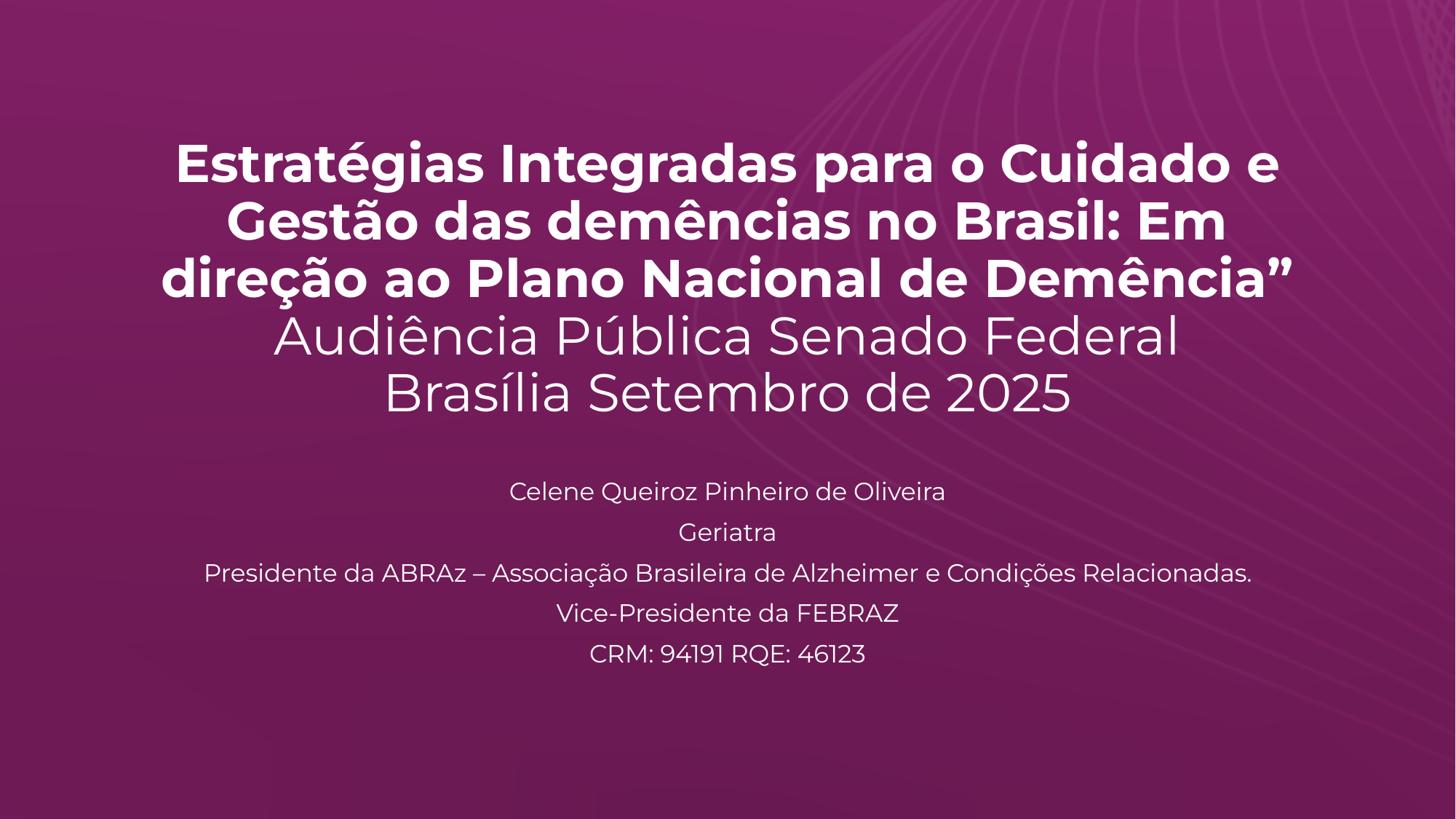

Estratégias Integradas para o Cuidado e Gestão das demências no Brasil: Em direção ao Plano Nacional de Demência”
Audiência Pública Senado Federal
Brasília Setembro de 2025
Celene Queiroz Pinheiro de Oliveira
Geriatra
Presidente da ABRAz – Associação Brasileira de Alzheimer e Condições Relacionadas.
Vice-Presidente da FEBRAZ
CRM: 94191 RQE: 46123